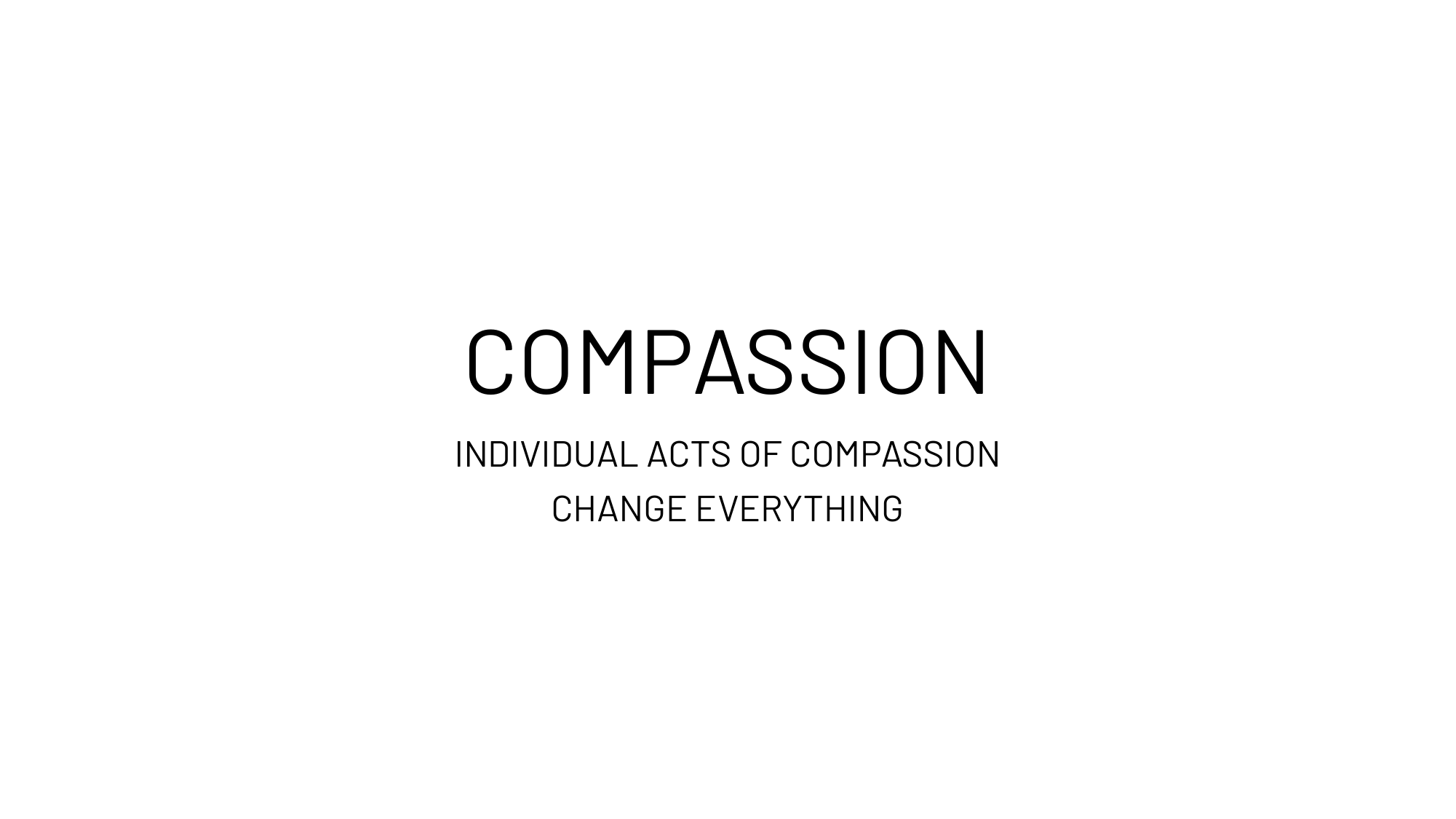

# COMPASSION
INDIVIDUAL ACTS OF COMPASSION
CHANGE EVERYTHING